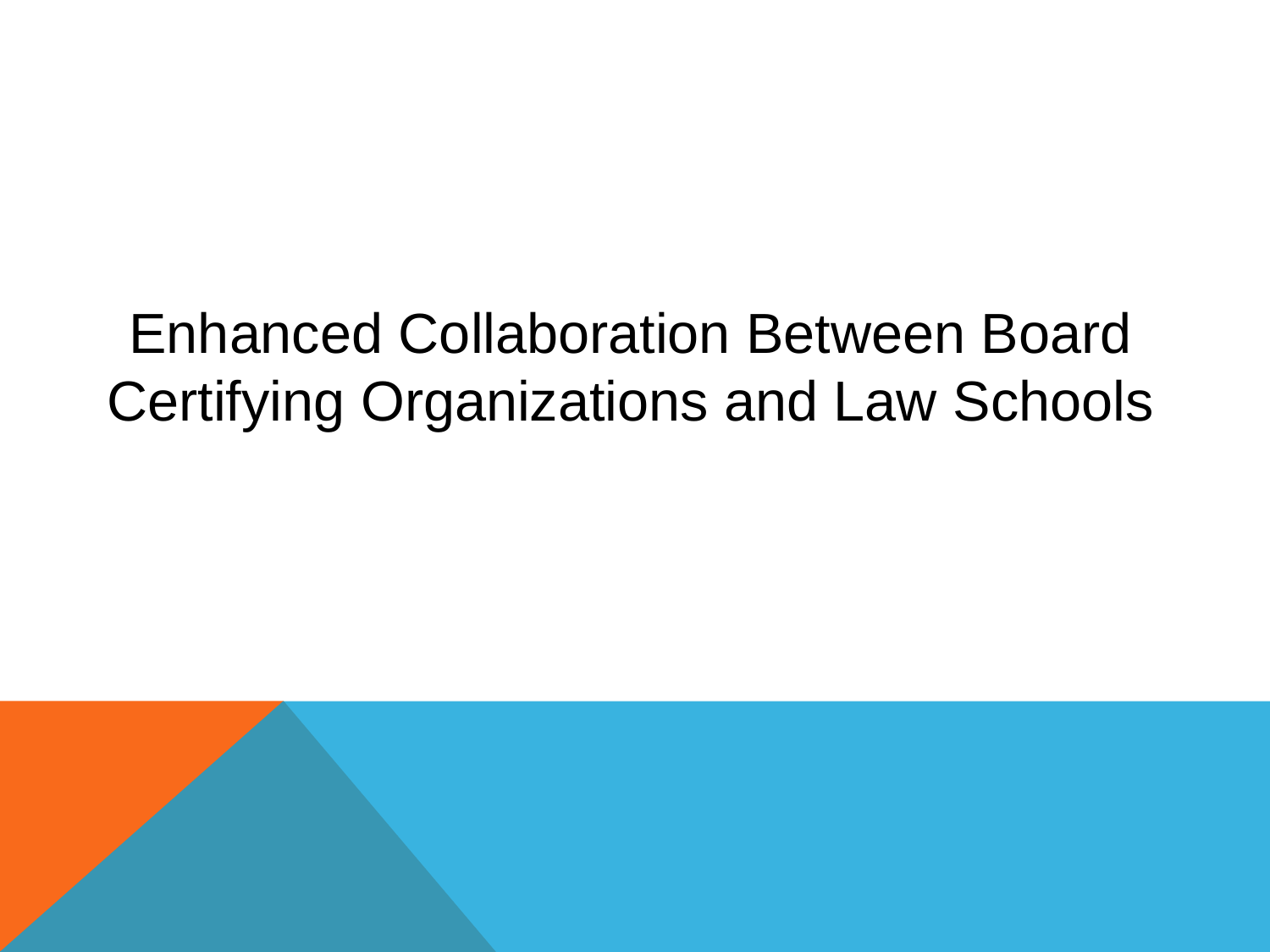

# Enhanced Collaboration Between Board Certifying Organizations and Law Schools